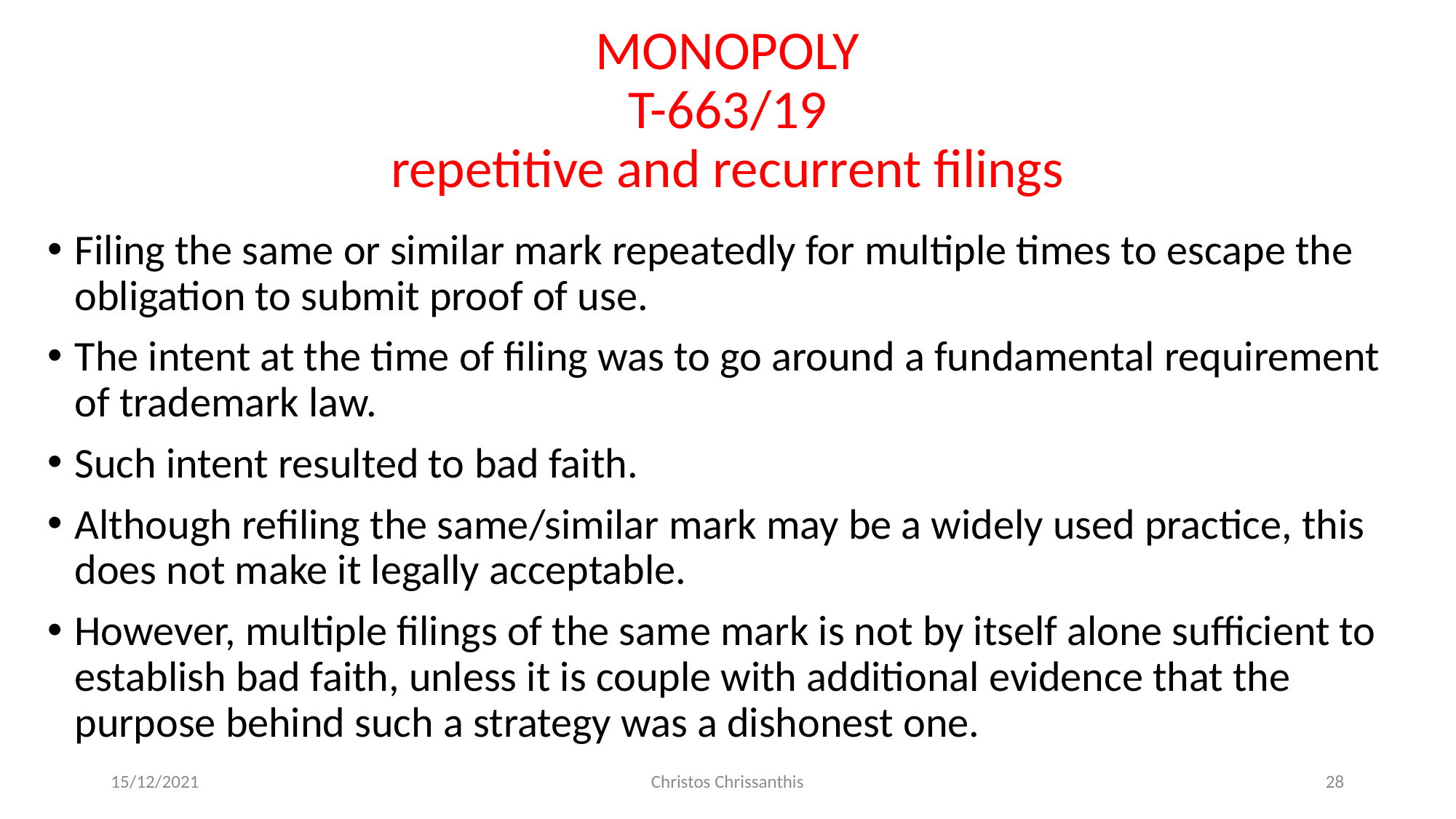

# MONOPOLY Τ-663/19 repetitive and recurrent filings
Filing the same or similar mark repeatedly for multiple times to escape the obligation to submit proof of use.
The intent at the time of filing was to go around a fundamental requirement of trademark law.
Such intent resulted to bad faith.
Although refiling the same/similar mark may be a widely used practice, this does not make it legally acceptable.
However, multiple filings of the same mark is not by itself alone sufficient to establish bad faith, unless it is couple with additional evidence that the purpose behind such a strategy was a dishonest one.
15/12/2021
Christos Chrissanthis
28